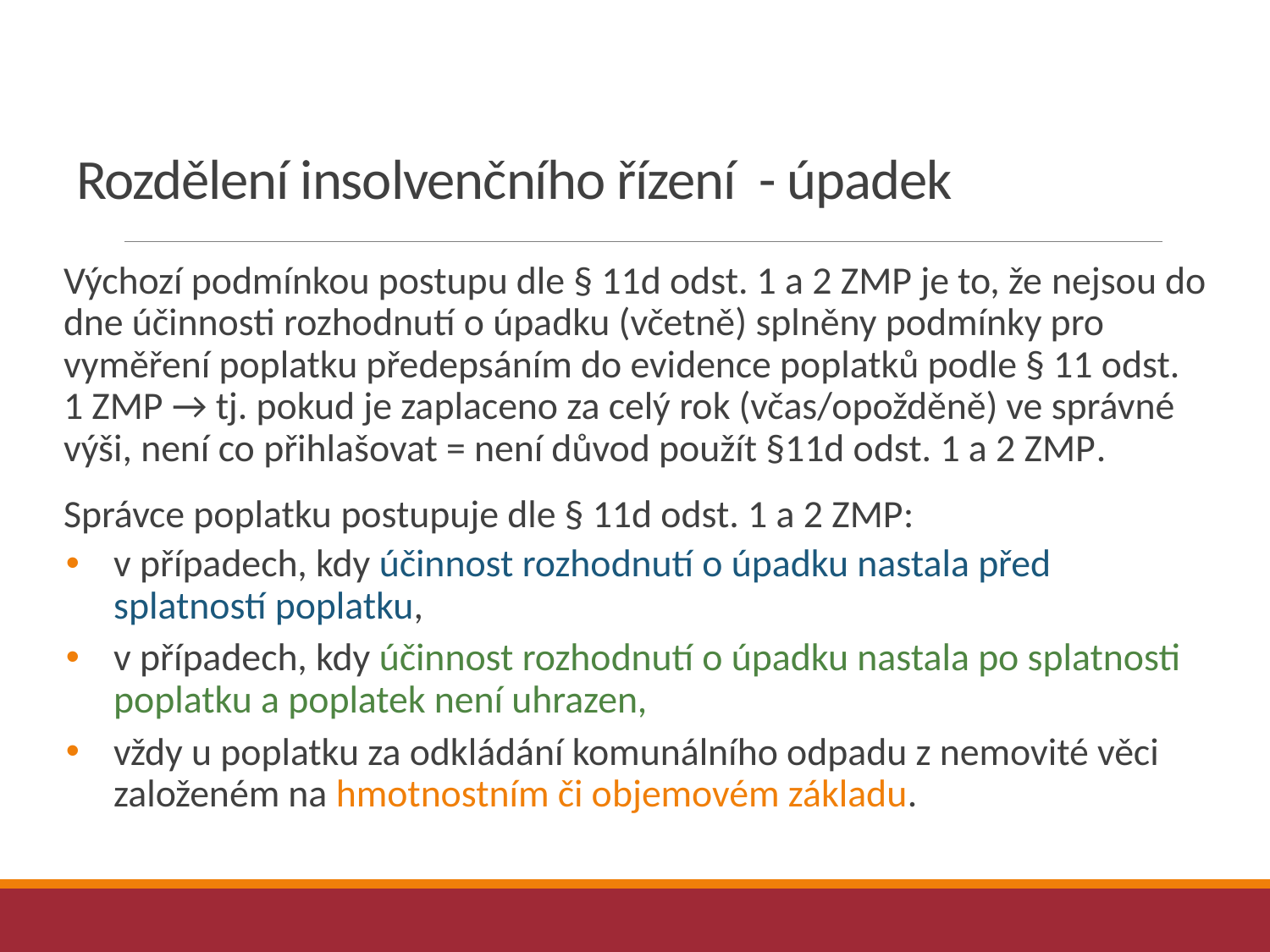

# Rozdělení insolvenčního řízení  - úpadek
Výchozí podmínkou postupu dle § 11d odst. 1 a 2 ZMP je to, že nejsou do dne účinnosti rozhodnutí o úpadku (včetně) splněny podmínky pro vyměření poplatku předepsáním do evidence poplatků podle § 11 odst. 1 ZMP → tj. pokud je zaplaceno za celý rok (včas/opožděně) ve správné výši, není co přihlašovat = není důvod použít §11d odst. 1 a 2 ZMP.
Správce poplatku postupuje dle § 11d odst. 1 a 2 ZMP:
v případech, kdy účinnost rozhodnutí o úpadku nastala před splatností poplatku,
v případech, kdy účinnost rozhodnutí o úpadku nastala po splatnosti poplatku a poplatek není uhrazen,
vždy u poplatku za odkládání komunálního odpadu z nemovité věci založeném na hmotnostním či objemovém základu.